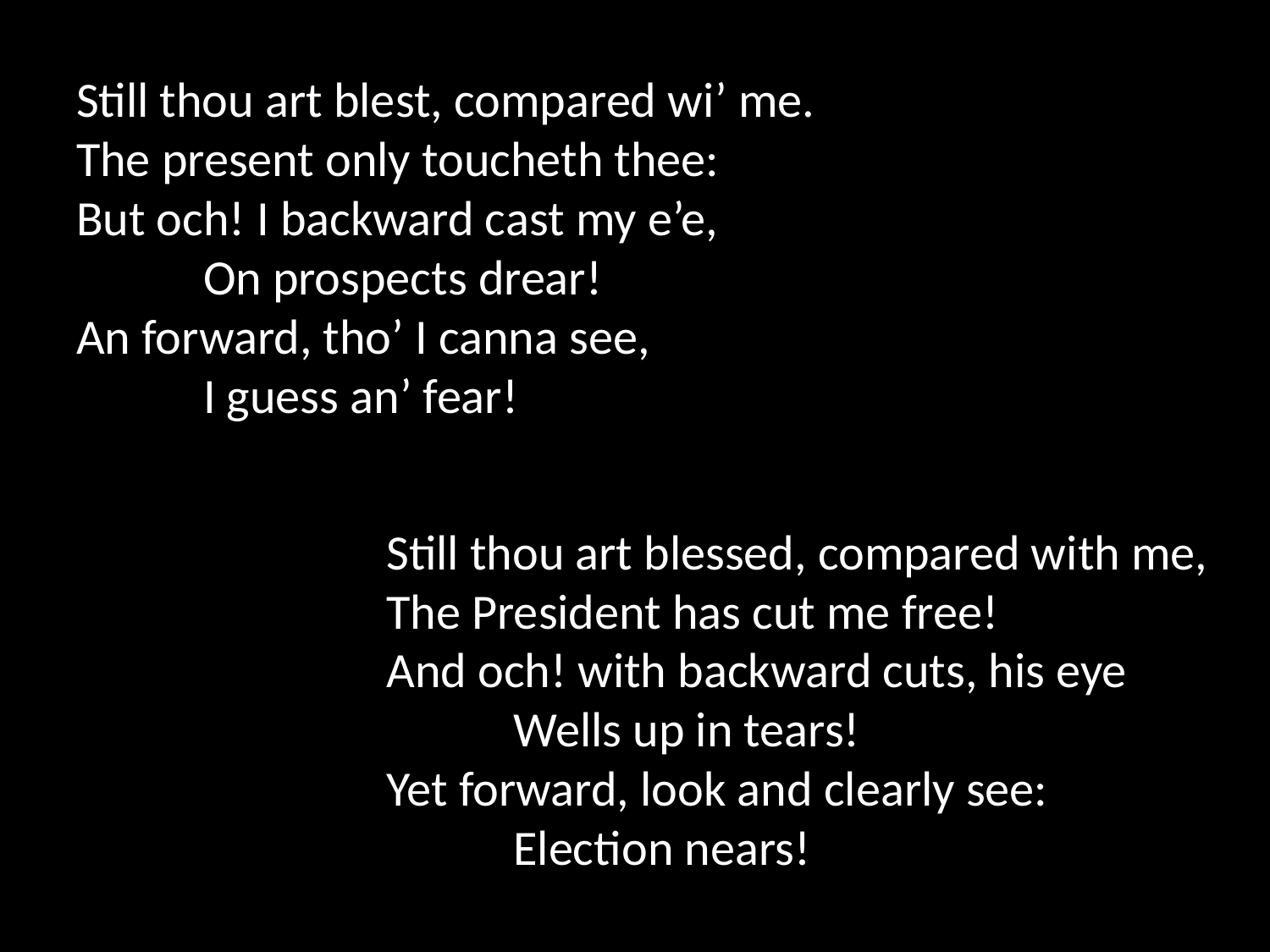

Still thou art blest, compared wi’ me.
The present only toucheth thee:
But och! I backward cast my e’e,
	On prospects drear!
An forward, tho’ I canna see,
	I guess an’ fear!
Still thou art blessed, compared with me,
The President has cut me free!
And och! with backward cuts, his eye
	Wells up in tears!
Yet forward, look and clearly see:
	Election nears!